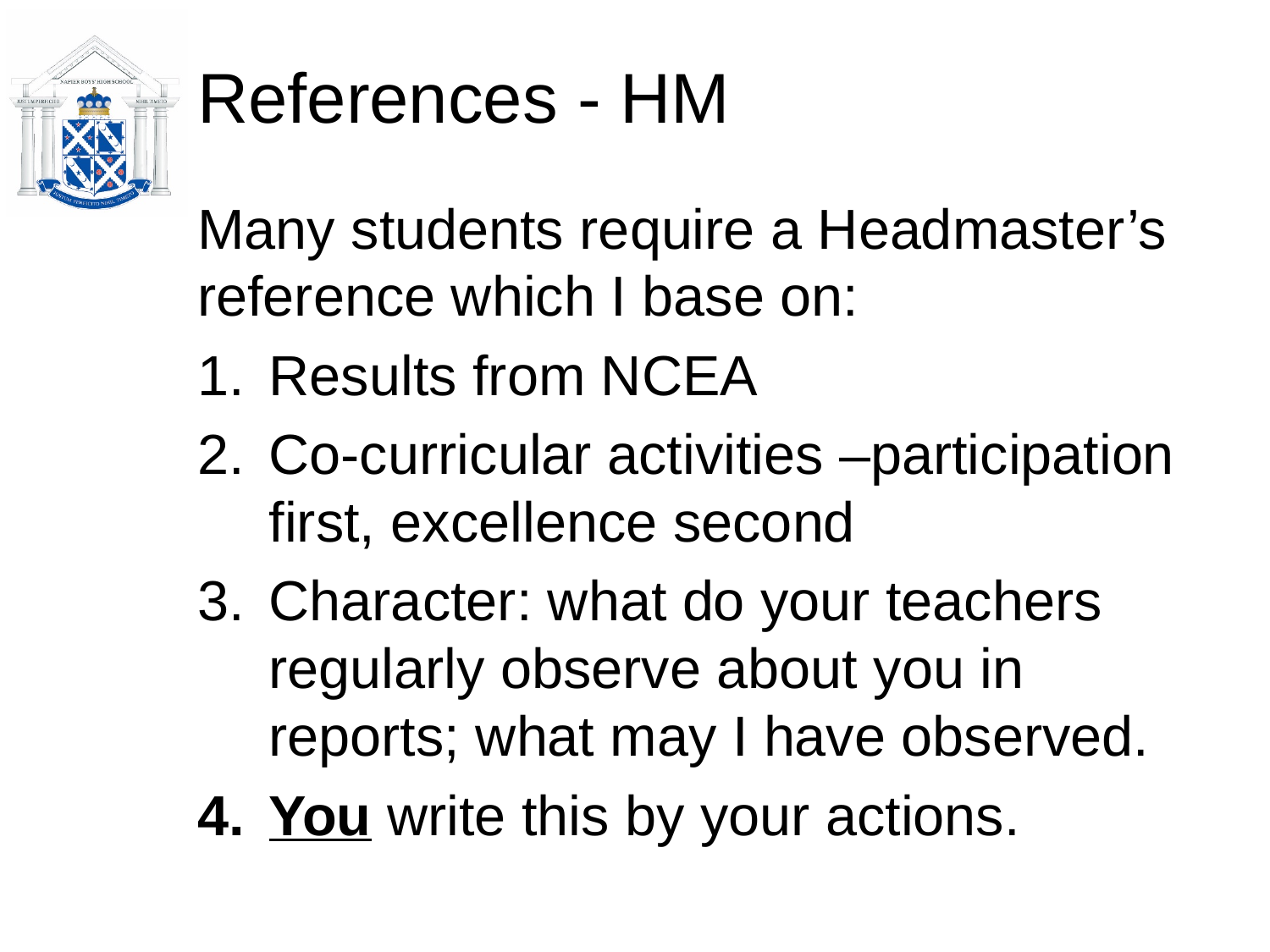

References - HM
Many students require a Headmaster’s reference which I base on:
Results from NCEA
Co-curricular activities –participation first, excellence second
Character: what do your teachers regularly observe about you in reports; what may I have observed.
You write this by your actions.